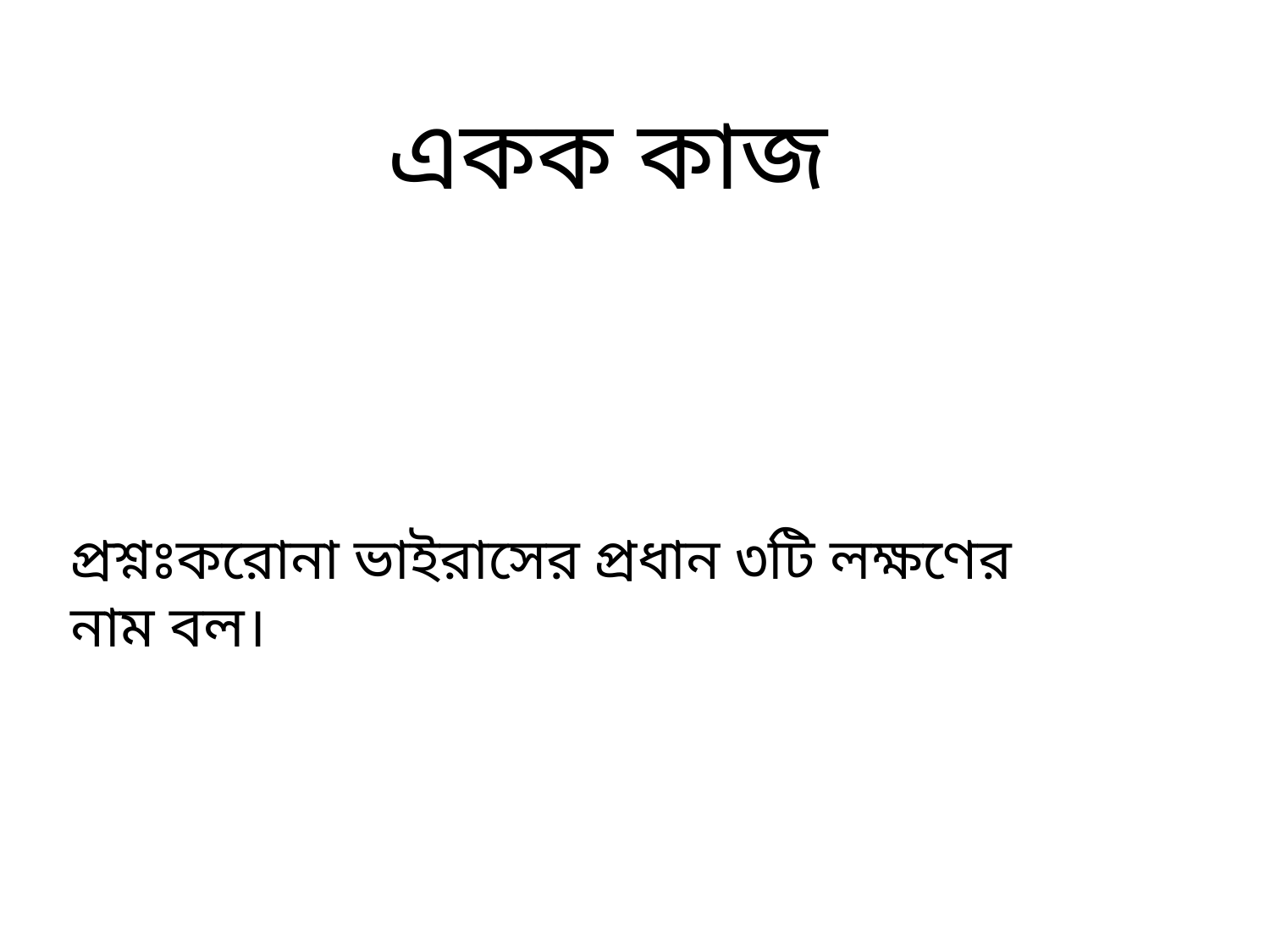

একক কাজ
প্রশ্নঃকরোনা ভাইরাসের প্রধান ৩টি লক্ষণের নাম বল।